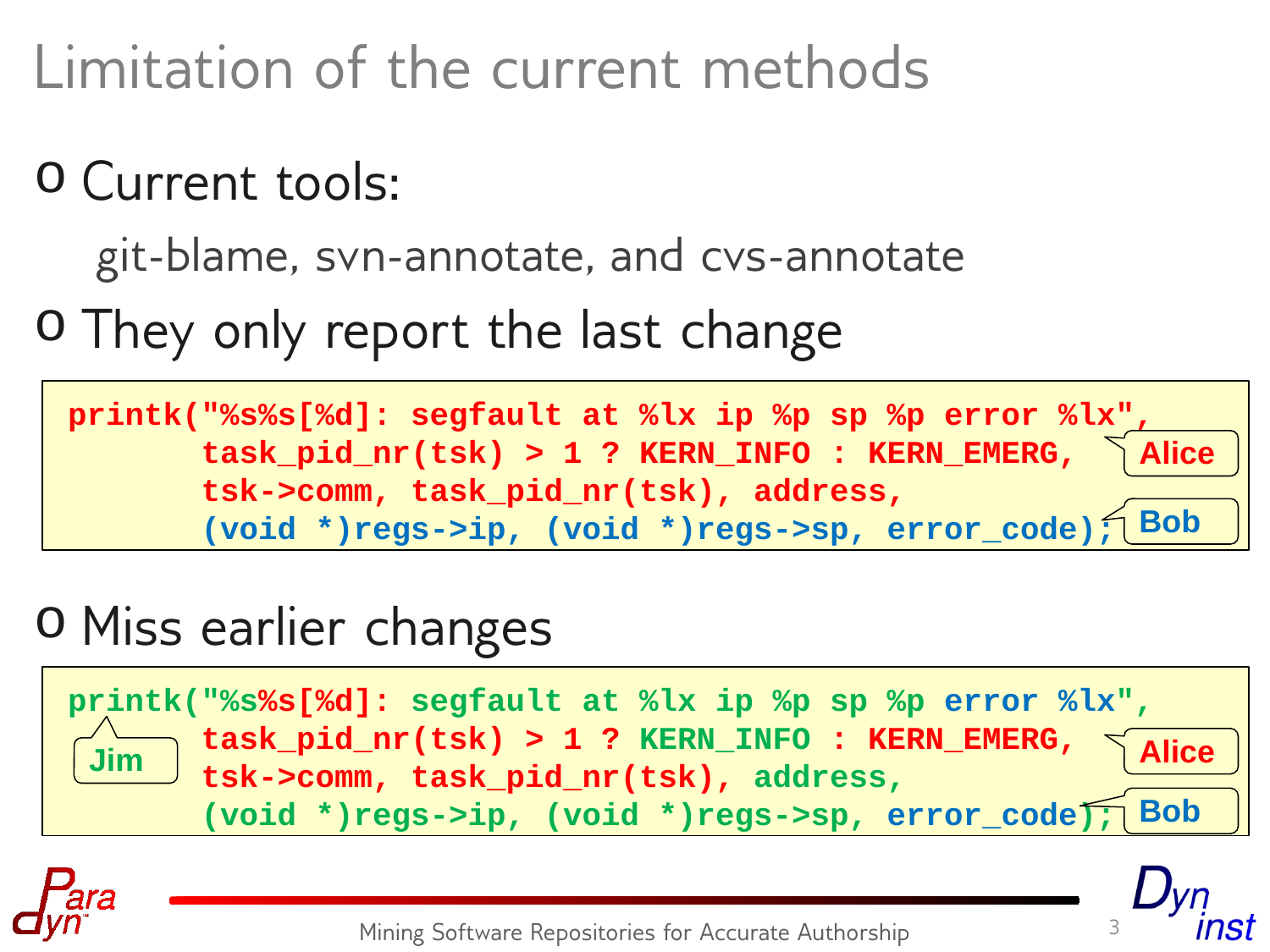

# Limitation of the current methods
Current tools:
git-blame, svn-annotate, and cvs-annotate
They only report the last change
printk("%s%s[%d]: segfault at %lx ip %p sp %p error %lx",
       task_pid_nr(tsk) > 1 ? KERN_INFO : KERN_EMERG,
       tsk->comm, task_pid_nr(tsk), address,
       (void *)regs->ip, (void *)regs->sp, error_code);
Alice
Bob
Miss earlier changes
printk("%s%s[%d]: segfault at %lx ip %p sp %p error %lx",
       task_pid_nr(tsk) > 1 ? KERN_INFO : KERN_EMERG,
       tsk->comm, task_pid_nr(tsk), address,
       (void *)regs->ip, (void *)regs->sp, error_code);
Alice
Jim
Bob
3
Mining Software Repositories for Accurate Authorship